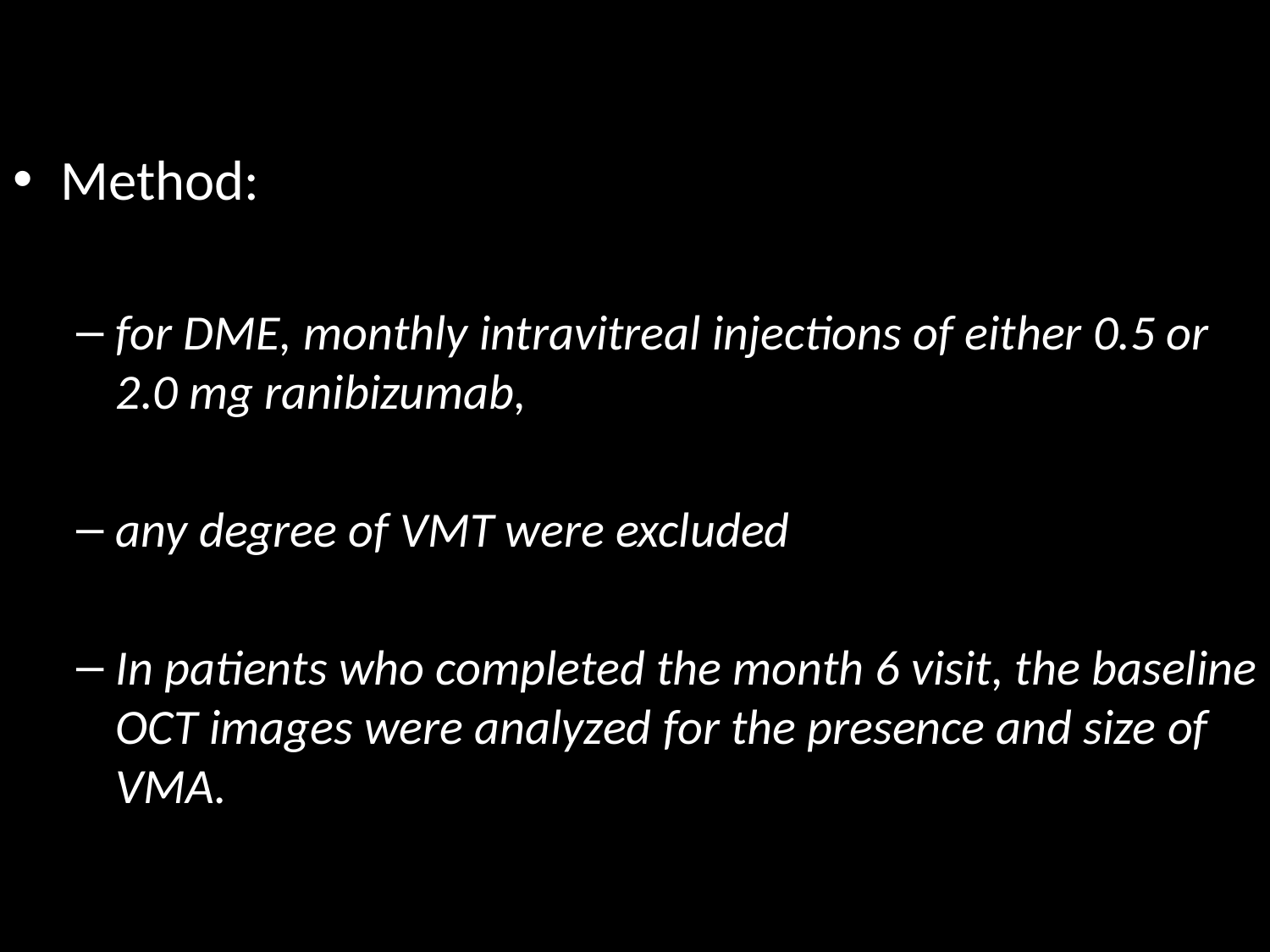

#
Method:

for DME, monthly intravitreal injections of either 0.5 or 2.0 mg ranibizumab,

any degree of VMT were excluded

In patients who completed the month 6 visit, the baseline OCT images were analyzed for the presence and size of VMA.